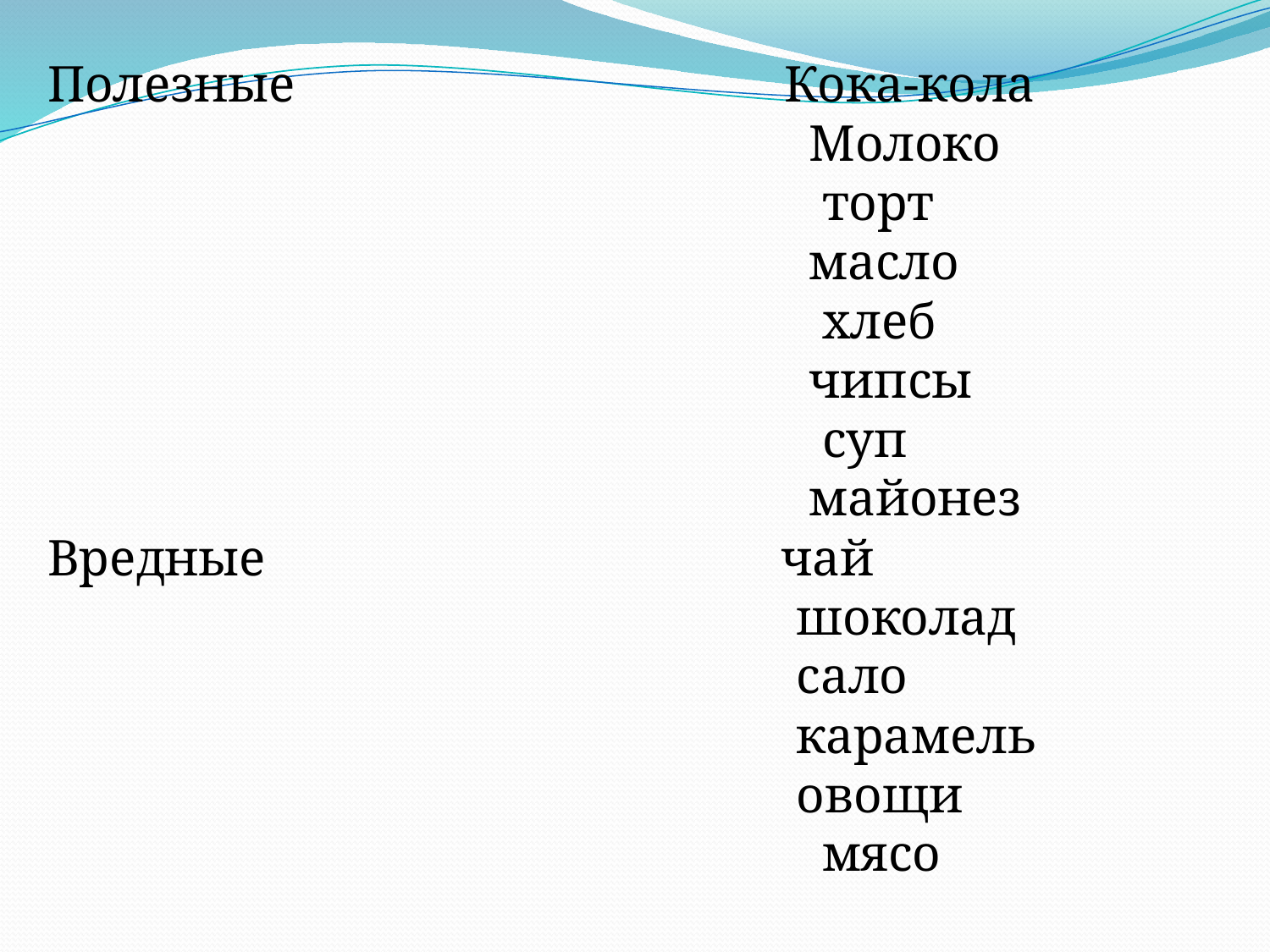

Полезные                                      Кока-кола
                                                           Молоко
                                                            торт
                                                           масло
                                                            хлеб
                                                           чипсы
                                                            суп
                                                           майонез
Вредные                                        чай
                                                          шоколад
                                                          сало
                                                          карамель
                                                          овощи
                                                            мясо
#